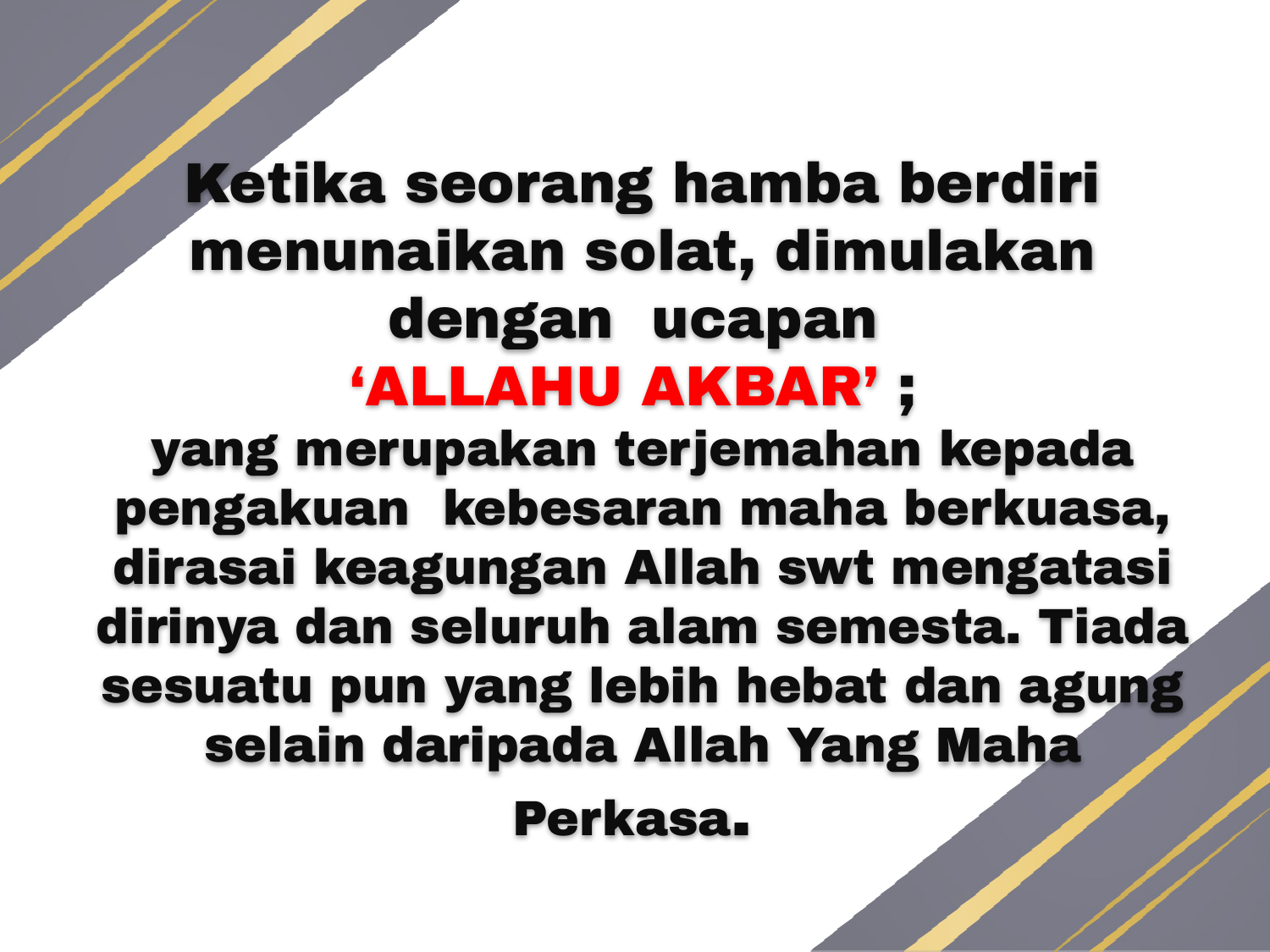

Ketika seorang hamba berdiri menunaikan solat, dimulakan dengan  ucapan
‘ALLAHU AKBAR’ ;
yang merupakan terjemahan kepada pengakuan  kebesaran maha berkuasa, dirasai keagungan Allah swt mengatasi dirinya dan seluruh alam semesta. Tiada sesuatu pun yang lebih hebat dan agung selain daripada Allah Yang Maha Perkasa.